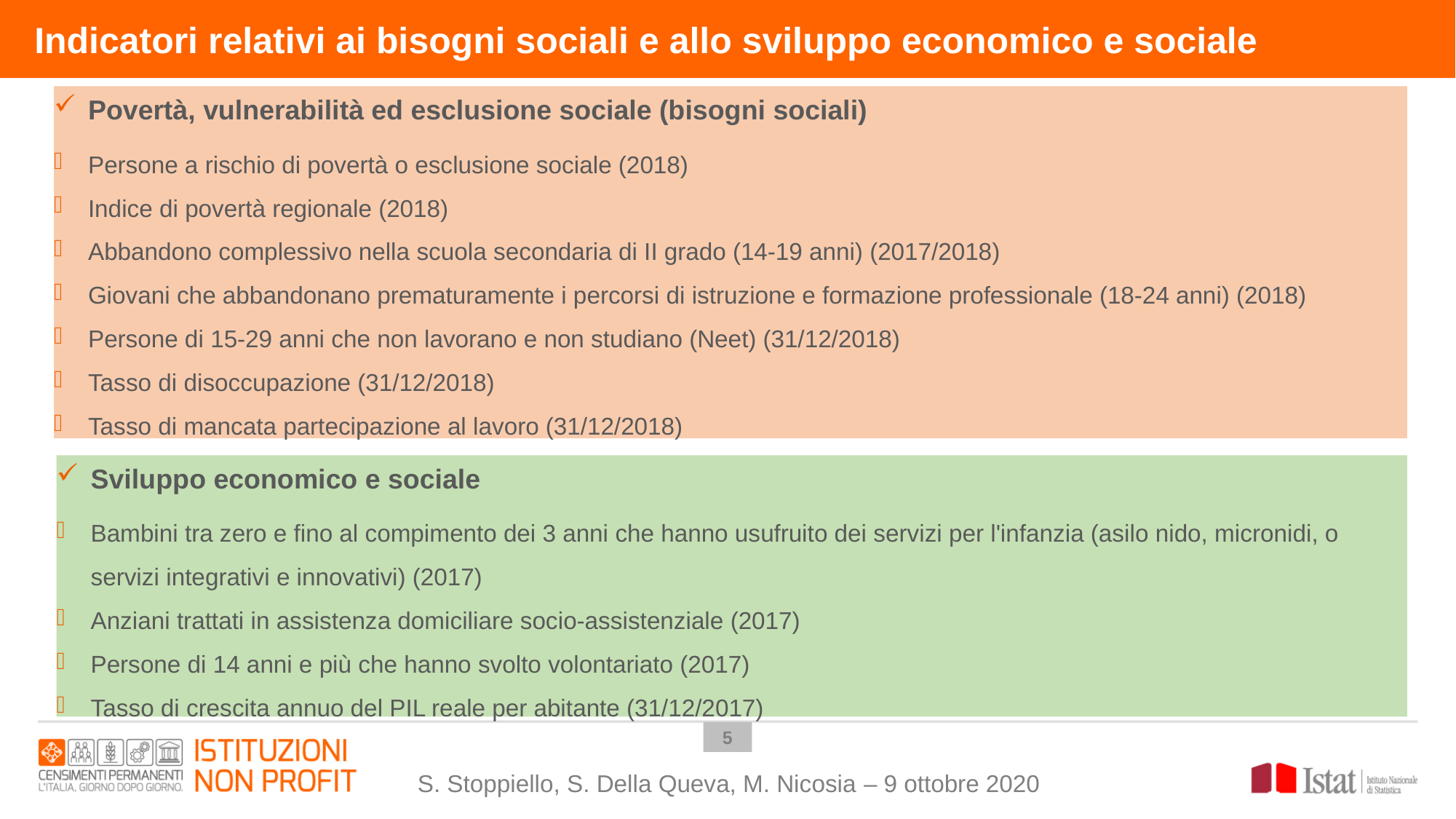

Indicatori relativi ai bisogni sociali e allo sviluppo economico e sociale
Povertà, vulnerabilità ed esclusione sociale (bisogni sociali)
Persone a rischio di povertà o esclusione sociale (2018)
Indice di povertà regionale (2018)
Abbandono complessivo nella scuola secondaria di II grado (14-19 anni) (2017/2018)
Giovani che abbandonano prematuramente i percorsi di istruzione e formazione professionale (18-24 anni) (2018)
Persone di 15-29 anni che non lavorano e non studiano (Neet) (31/12/2018)
Tasso di disoccupazione (31/12/2018)
Tasso di mancata partecipazione al lavoro (31/12/2018)
Sviluppo economico e sociale
Bambini tra zero e fino al compimento dei 3 anni che hanno usufruito dei servizi per l'infanzia (asilo nido, micronidi, o servizi integrativi e innovativi) (2017)
Anziani trattati in assistenza domiciliare socio-assistenziale (2017)
Persone di 14 anni e più che hanno svolto volontariato (2017)
Tasso di crescita annuo del PIL reale per abitante (31/12/2017)
5
S. Stoppiello, S. Della Queva, M. Nicosia – 9 ottobre 2020